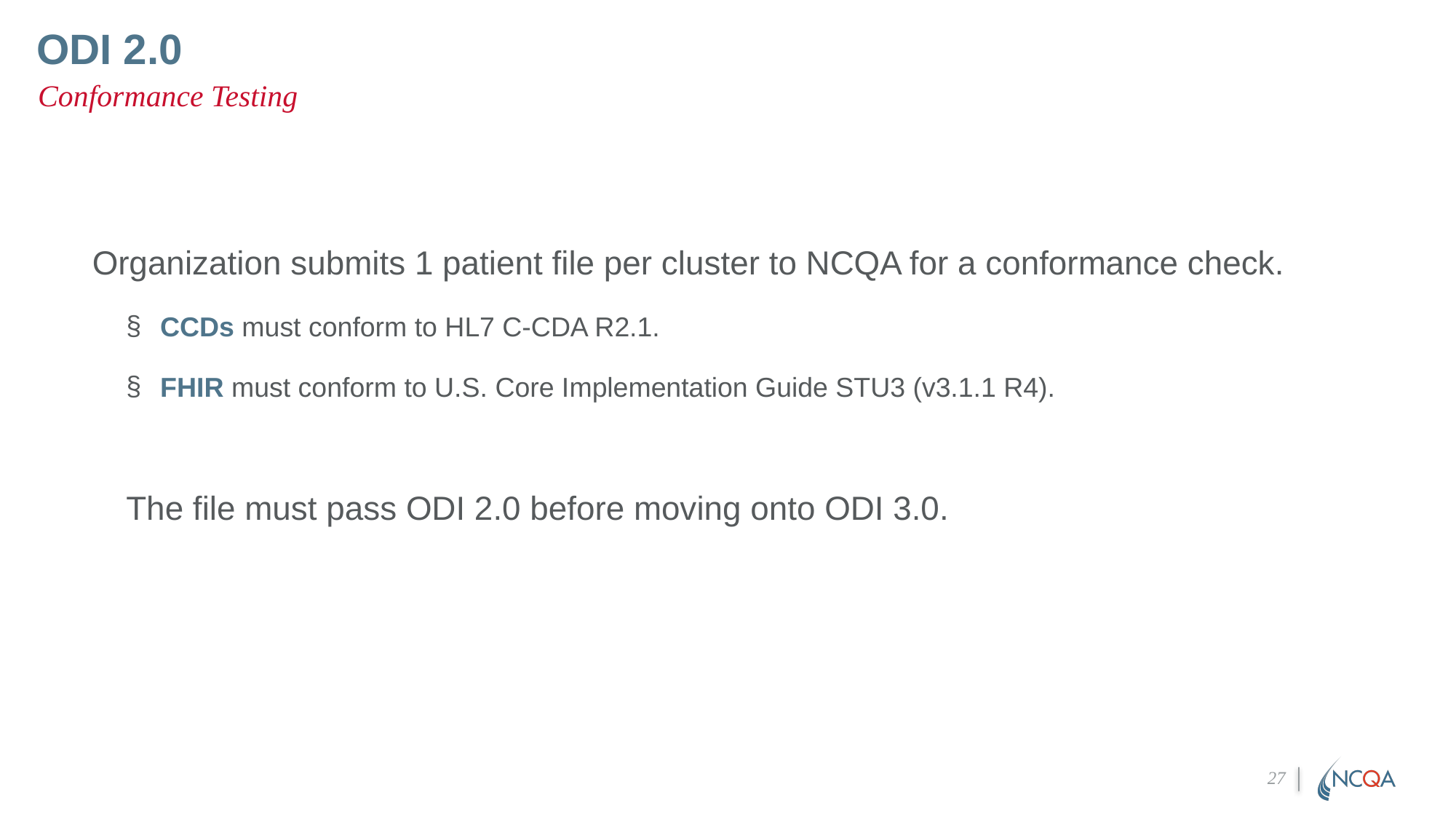

# ODI 2.0
Conformance Testing
Organization submits 1 patient file per cluster to NCQA for a conformance check.
CCDs must conform to HL7 C-CDA R2.1.
FHIR must conform to U.S. Core Implementation Guide STU3 (v3.1.1 R4).

The file must pass ODI 2.0 before moving onto ODI 3.0.
27